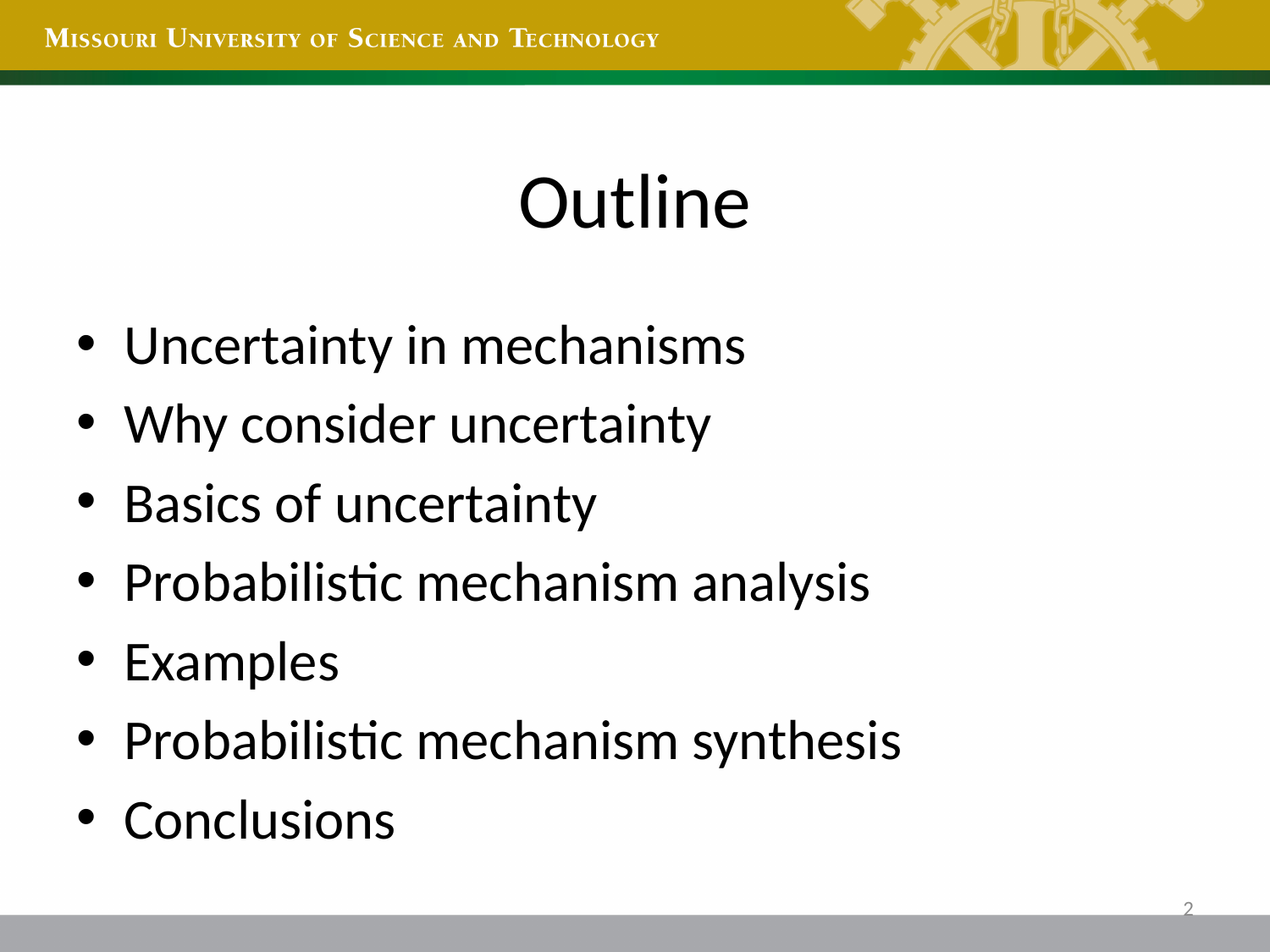

# Outline
Uncertainty in mechanisms
Why consider uncertainty
Basics of uncertainty
Probabilistic mechanism analysis
Examples
Probabilistic mechanism synthesis
Conclusions
2